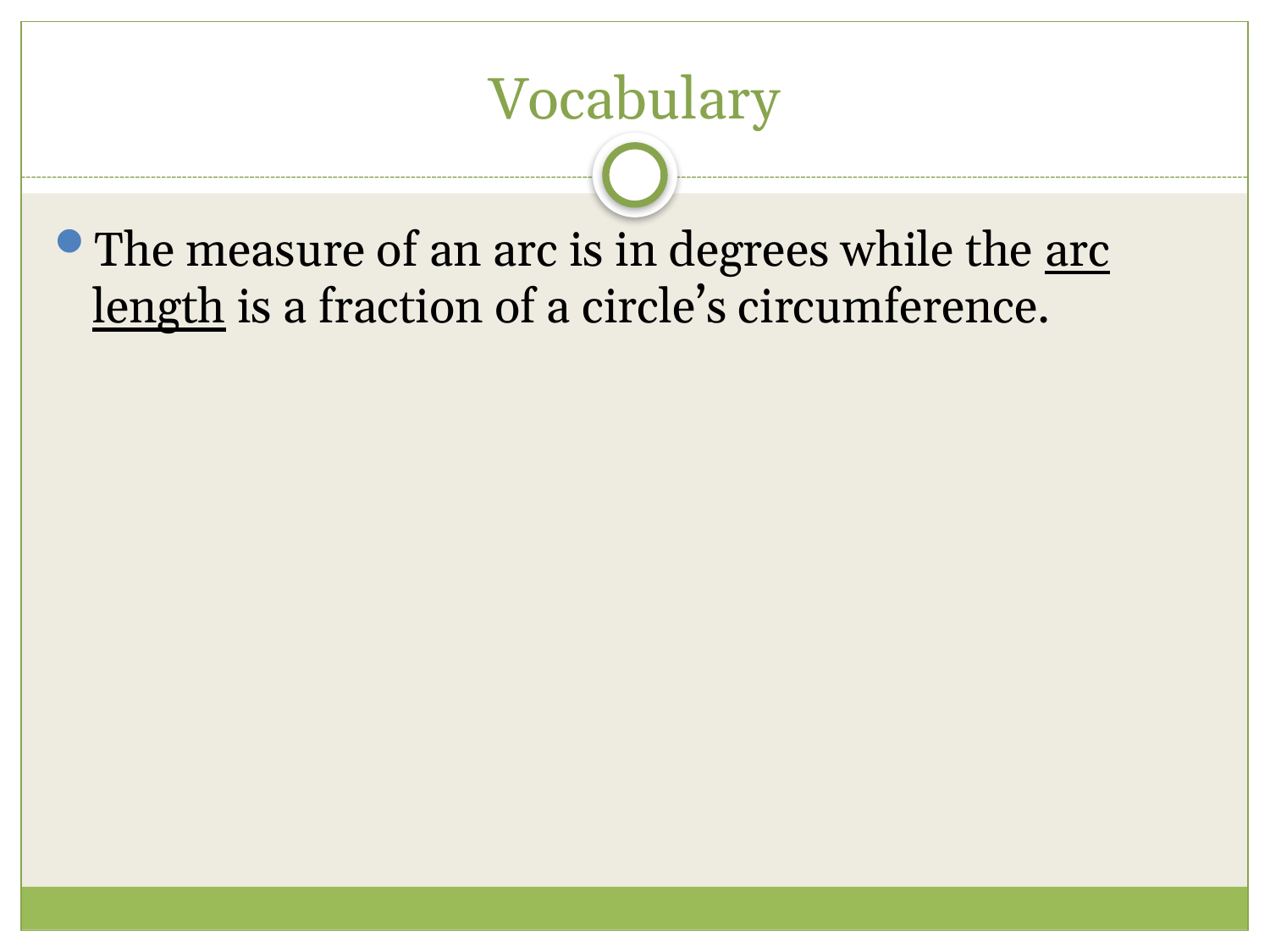

# Vocabulary
The measure of an arc is in degrees while the arc length is a fraction of a circle’s circumference.